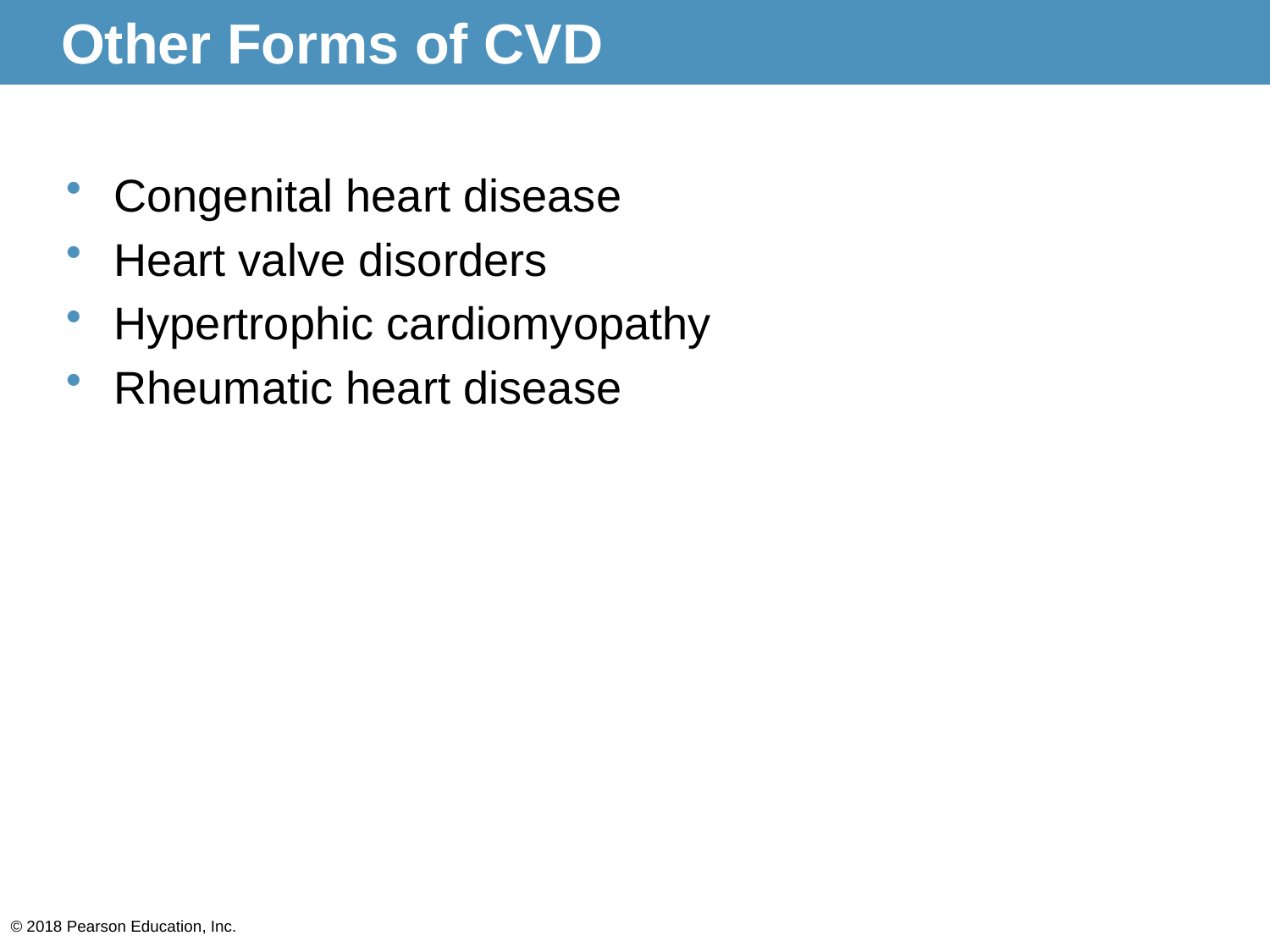

# Other Forms of CVD
Congenital heart disease
Heart valve disorders
Hypertrophic cardiomyopathy
Rheumatic heart disease